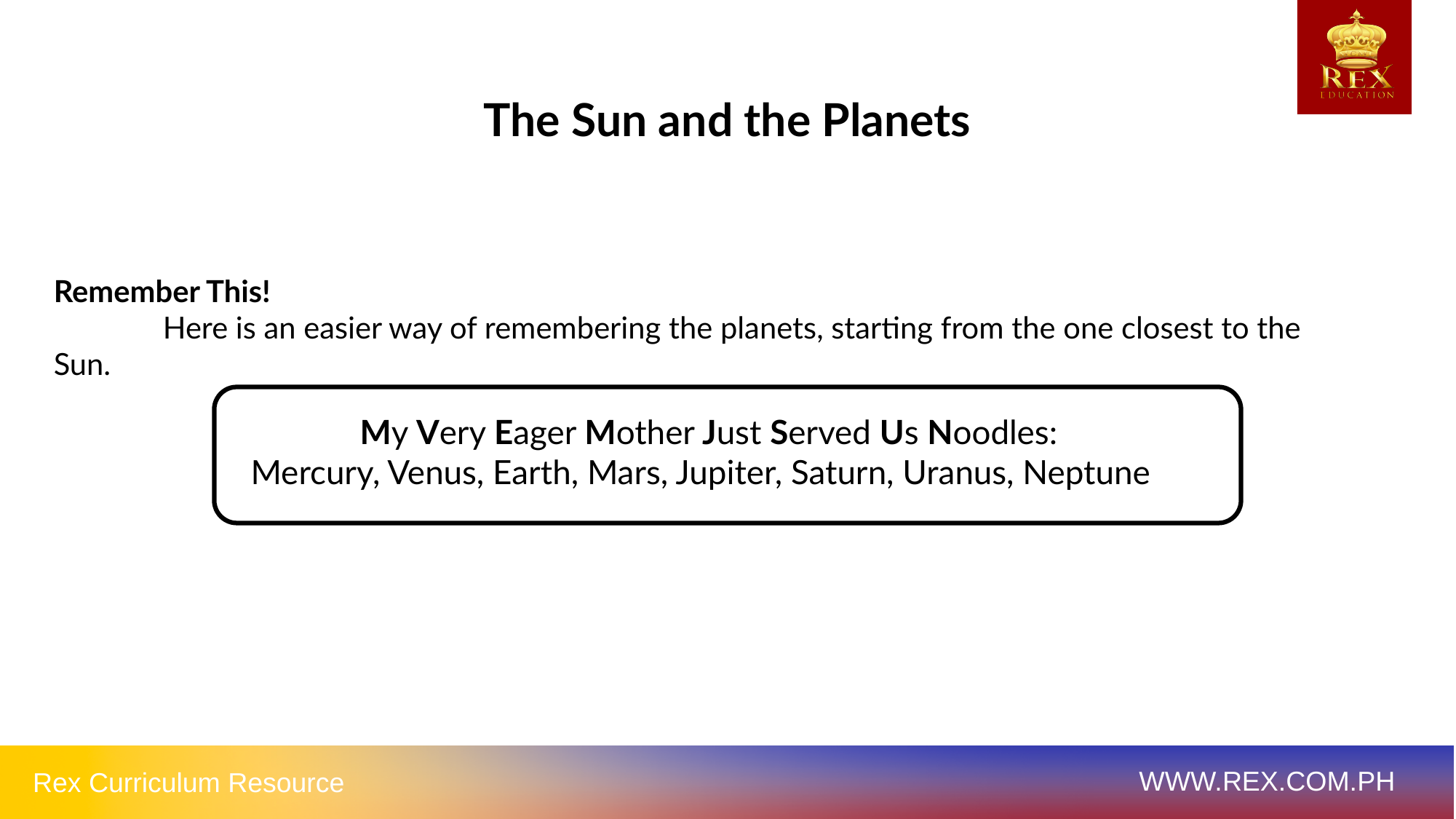

The Sun and the Planets
Remember This!
	Here is an easier way of remembering the planets, starting from the one closest to the Sun.

	My Very Eager Mother Just Served Us Noodles:
Mercury, Venus, Earth, Mars, Jupiter, Saturn, Uranus, Neptune